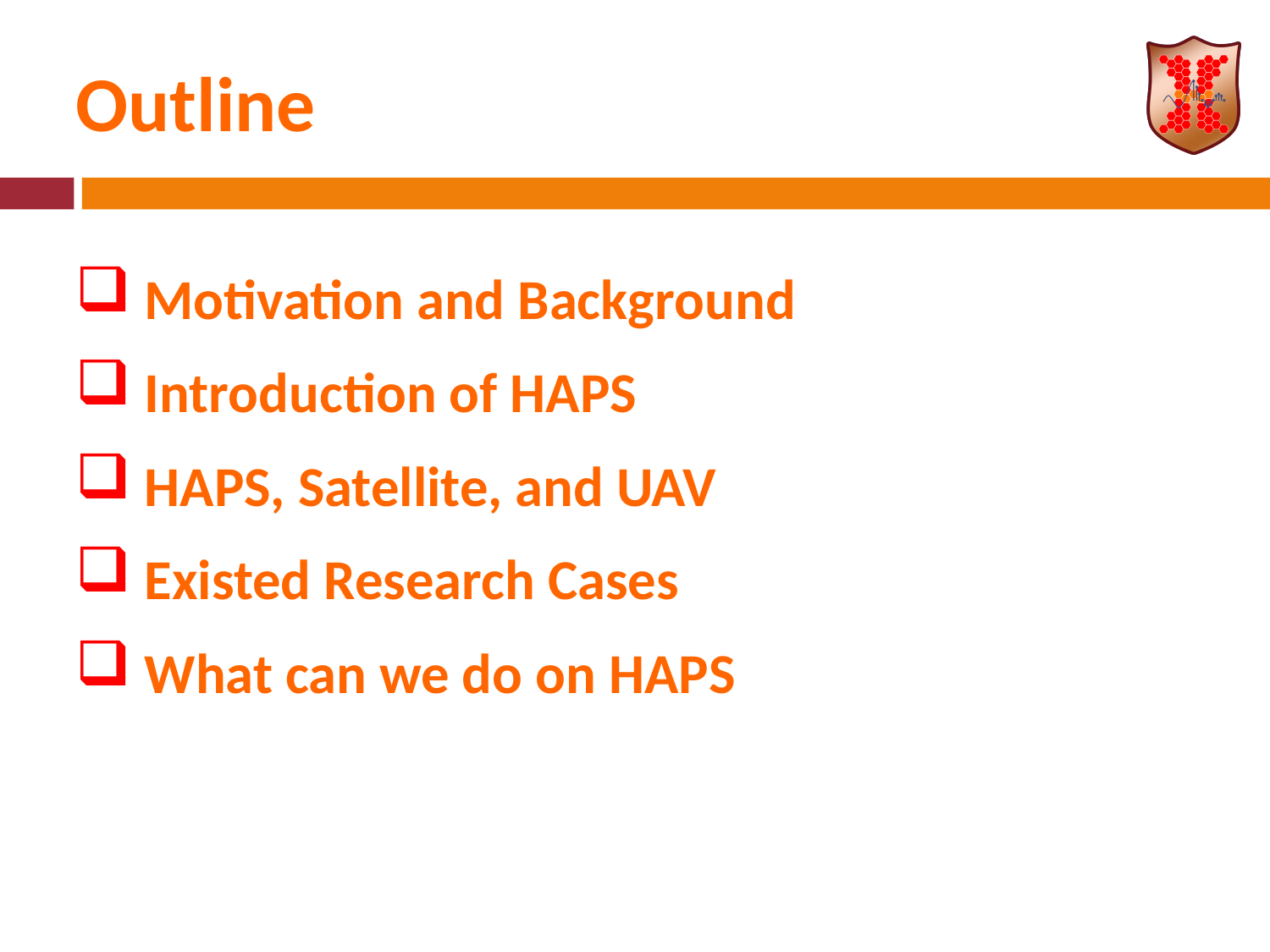

Outline
 Motivation and Background
 Introduction of HAPS
 HAPS, Satellite, and UAV
 Existed Research Cases
 What can we do on HAPS